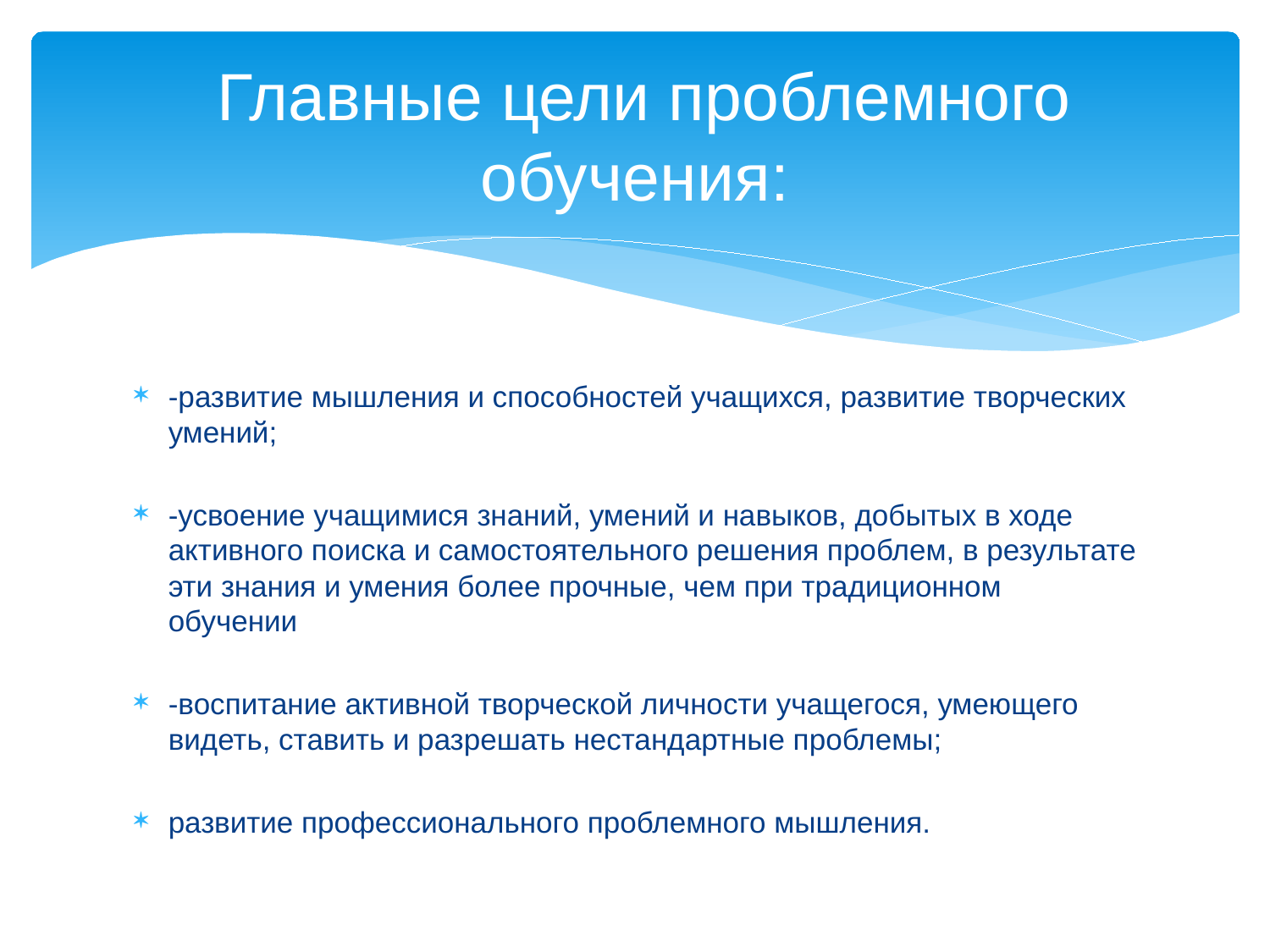

# Главные цели проблемного обучения:
-развитие мышления и способностей учащихся, развитие творческих умений;

-усвоение учащимися знаний, умений и навыков, добытых в ходе активного поиска и самостоятельного решения проблем, в результате эти знания и умения более прочные, чем при традиционном обучении

-воспитание активной творческой личности учащегося, умеющего видеть, ставить и разрешать нестандартные проблемы;

развитие профессионального проблемного мышления.